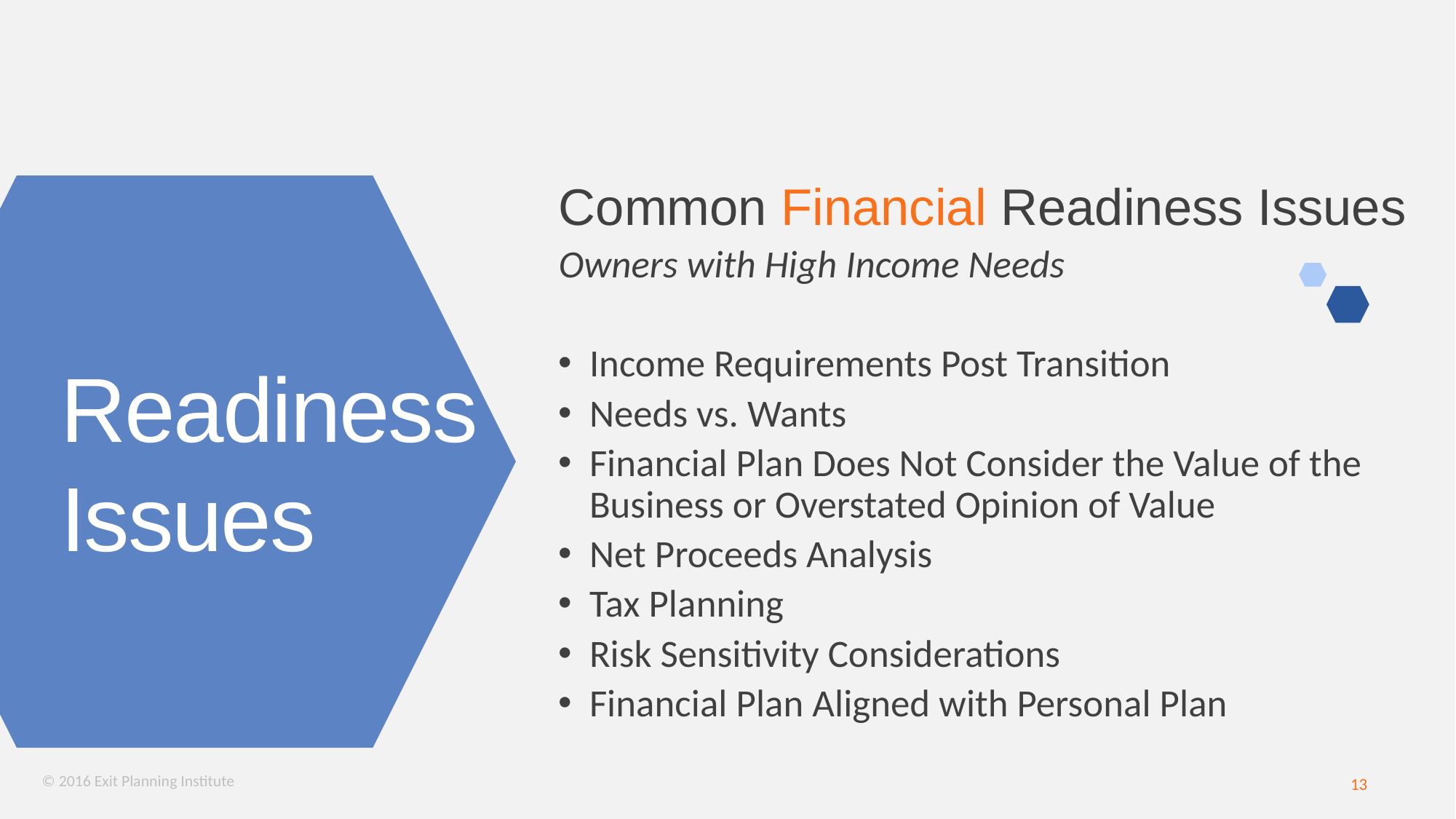

Common Financial Readiness Issues
Owners with High Income Needs

Income Requirements Post Transition
Needs vs. Wants
Financial Plan Does Not Consider the Value of the Business or Overstated Opinion of Value
Net Proceeds Analysis
Tax Planning
Risk Sensitivity Considerations
Financial Plan Aligned with Personal Plan

Readiness
Issues
© 2016 Exit Planning Institute